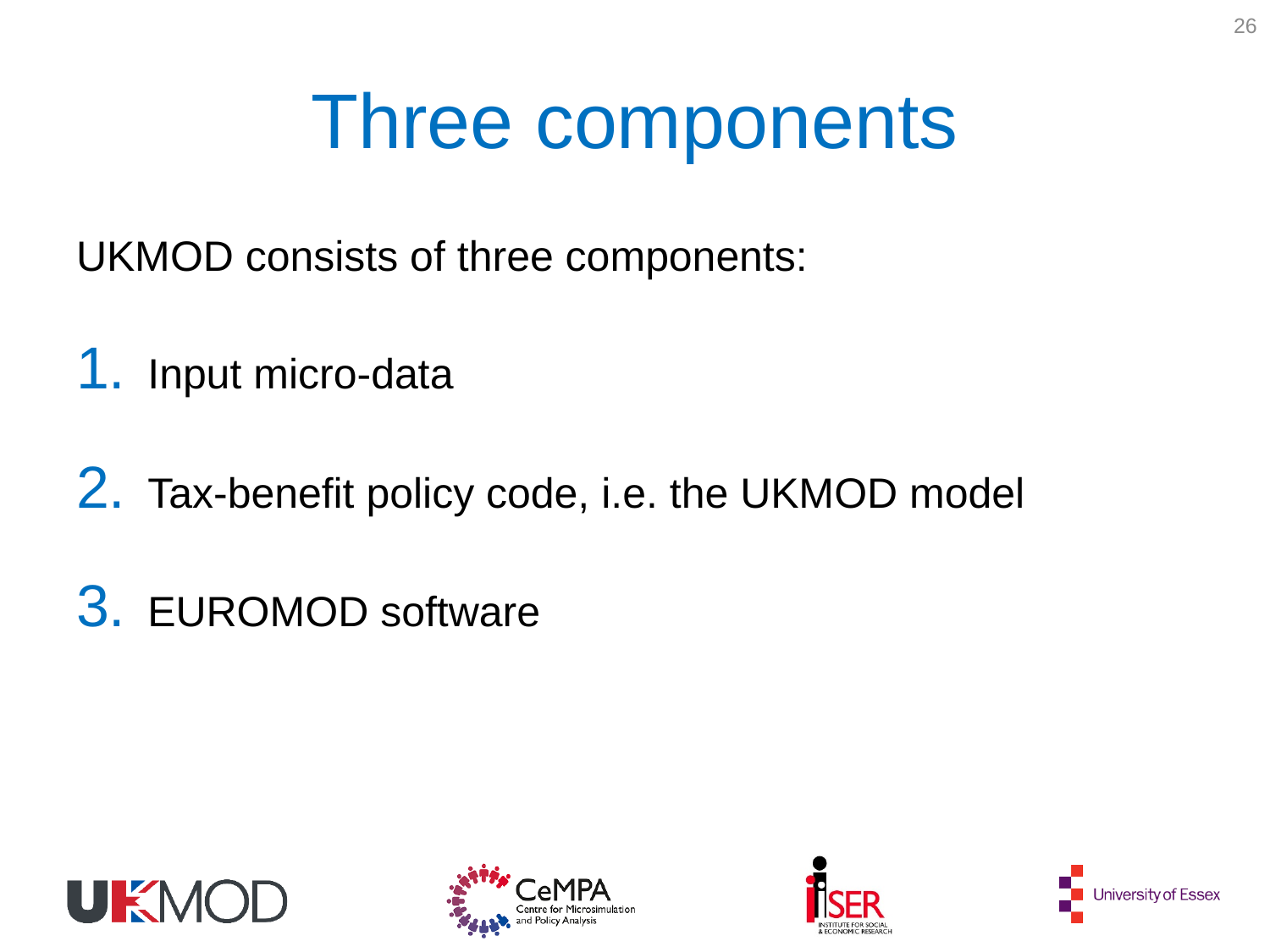

26
# Three components
UKMOD consists of three components:

Input micro-data

Tax-benefit policy code, i.e. the UKMOD model

EUROMOD software